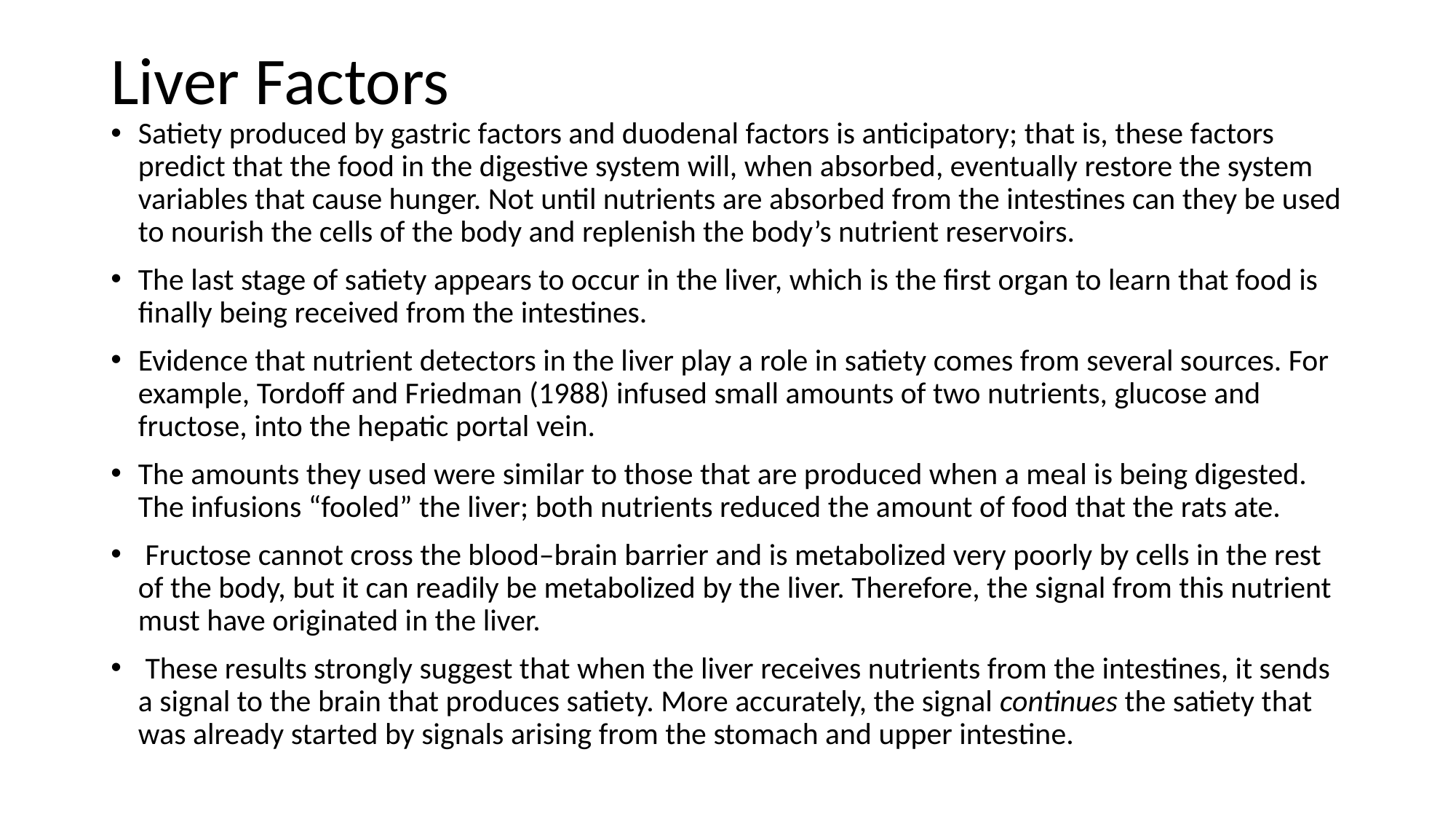

# Liver Factors
Satiety produced by gastric factors and duodenal factors is anticipatory; that is, these factors predict that the food in the digestive system will, when absorbed, eventually restore the system variables that cause hunger. Not until nutrients are absorbed from the intestines can they be used to nourish the cells of the body and replenish the body’s nutrient reservoirs.
The last stage of satiety appears to occur in the liver, which is the first organ to learn that food is finally being received from the intestines.
Evidence that nutrient detectors in the liver play a role in satiety comes from several sources. For example, Tordoff and Friedman (1988) infused small amounts of two nutrients, glucose and fructose, into the hepatic portal vein.
The amounts they used were similar to those that are produced when a meal is being digested. The infusions “fooled” the liver; both nutrients reduced the amount of food that the rats ate.
 Fructose cannot cross the blood–brain barrier and is metabolized very poorly by cells in the rest of the body, but it can readily be metabolized by the liver. Therefore, the signal from this nutrient must have originated in the liver.
 These results strongly suggest that when the liver receives nutrients from the intestines, it sends a signal to the brain that produces satiety. More accurately, the signal continues the satiety that was already started by signals arising from the stomach and upper intestine.